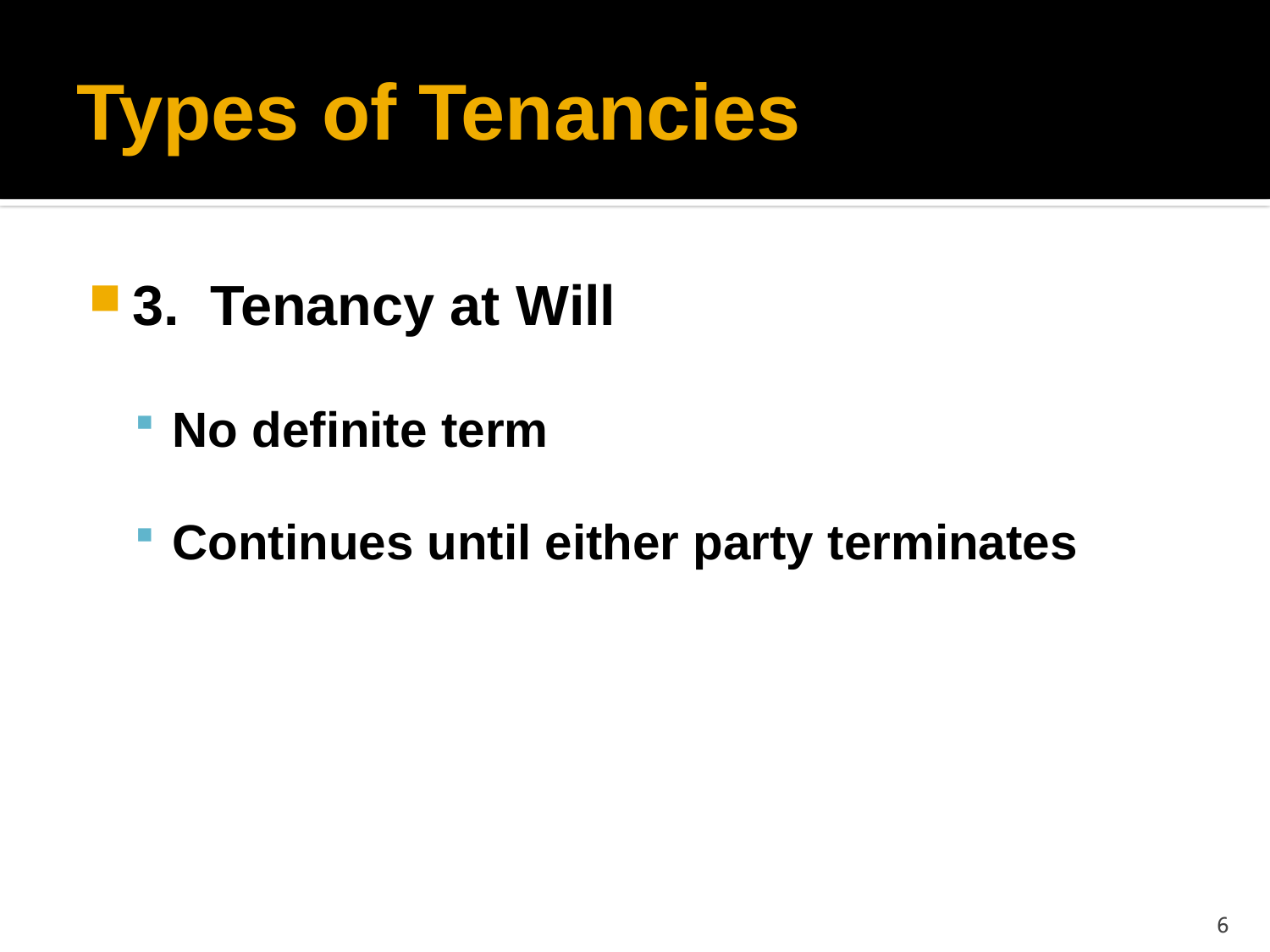

# Types of Tenancies
3.  Tenancy at Will
No definite term
Continues until either party terminates
6